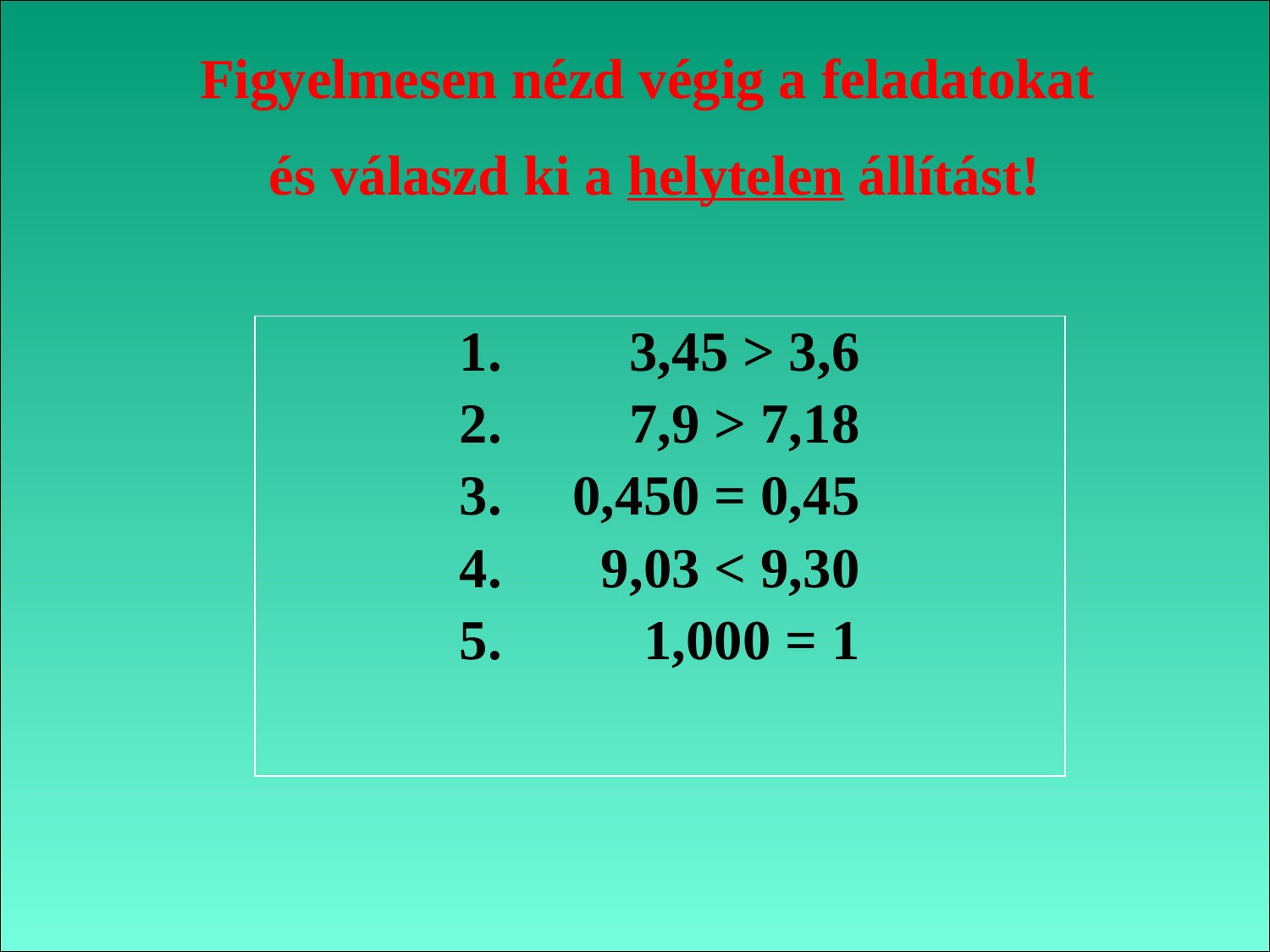

Figyelmesen nézd végig a feladatokat
és válaszd ki a helytelen állítást!
1.         3,45 > 3,6
2.         7,9 > 7,18
3.     0,450 = 0,45
4.       9,03 < 9,30
5.          1,000 = 1